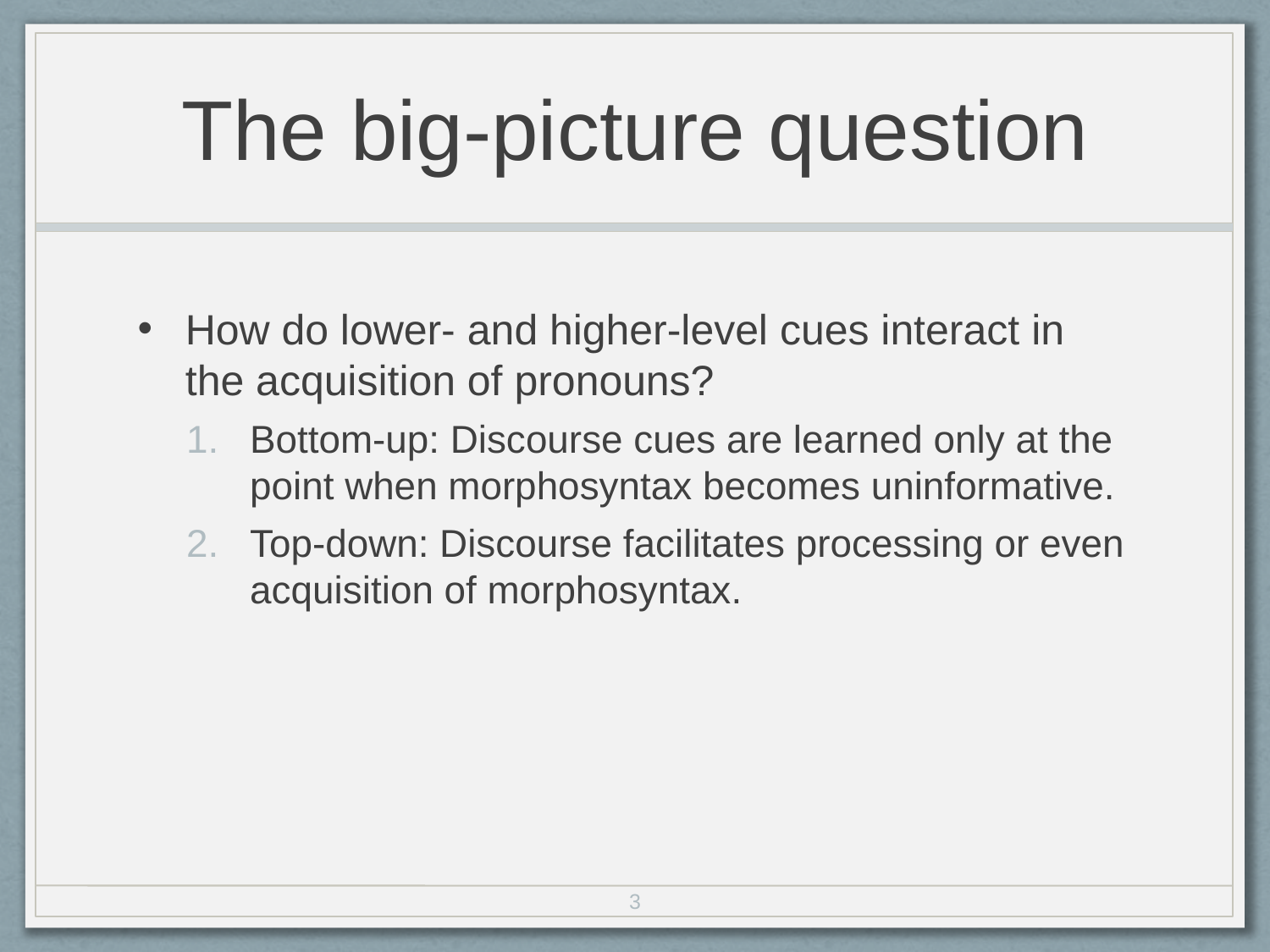

# The big-picture question
How do lower- and higher-level cues interact in the acquisition of pronouns?
Bottom-up: Discourse cues are learned only at the point when morphosyntax becomes uninformative.
Top-down: Discourse facilitates processing or even acquisition of morphosyntax.
3